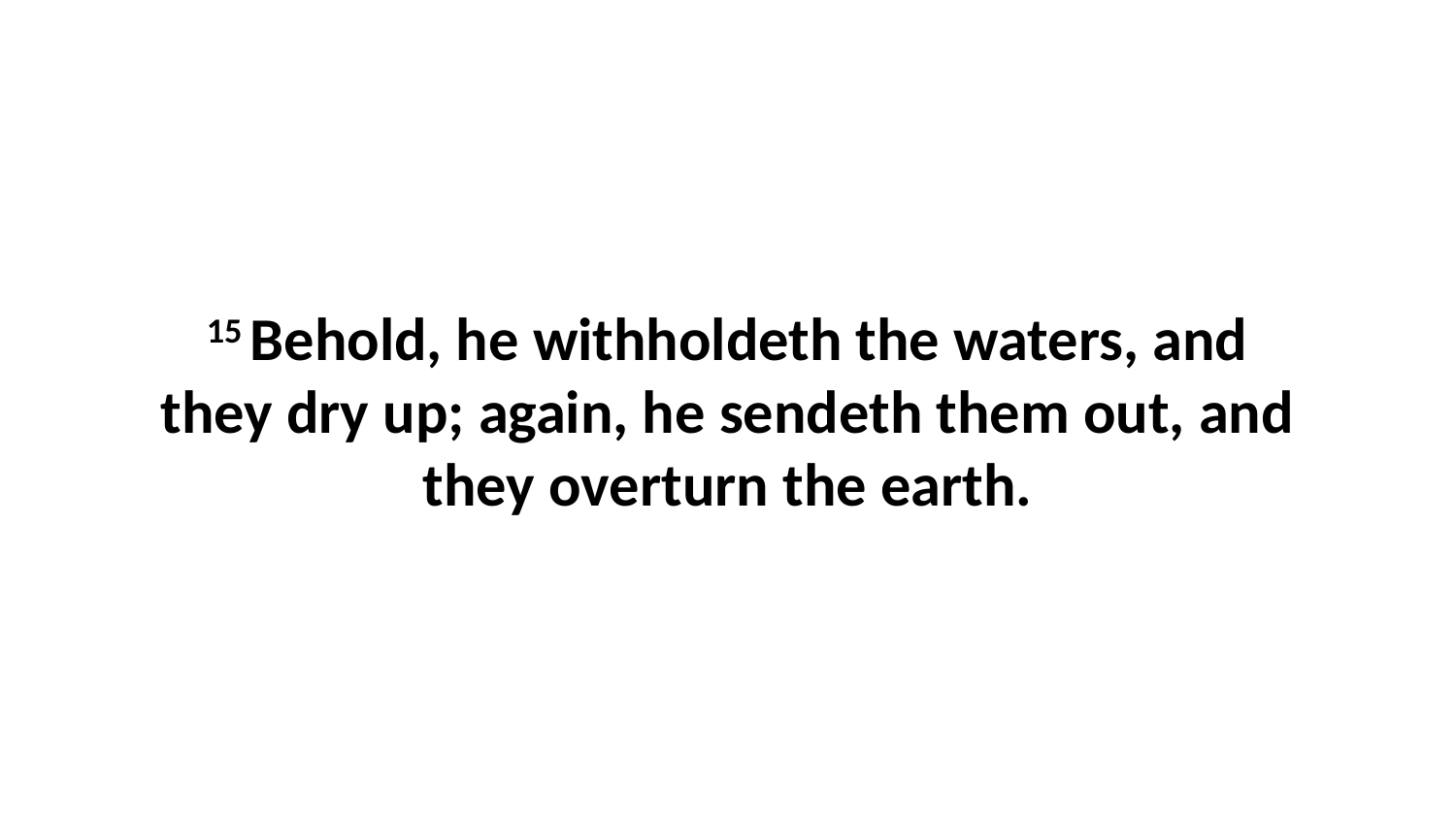

15 Behold, he withholdeth the waters, and they dry up; again, he sendeth them out, and they overturn the earth.